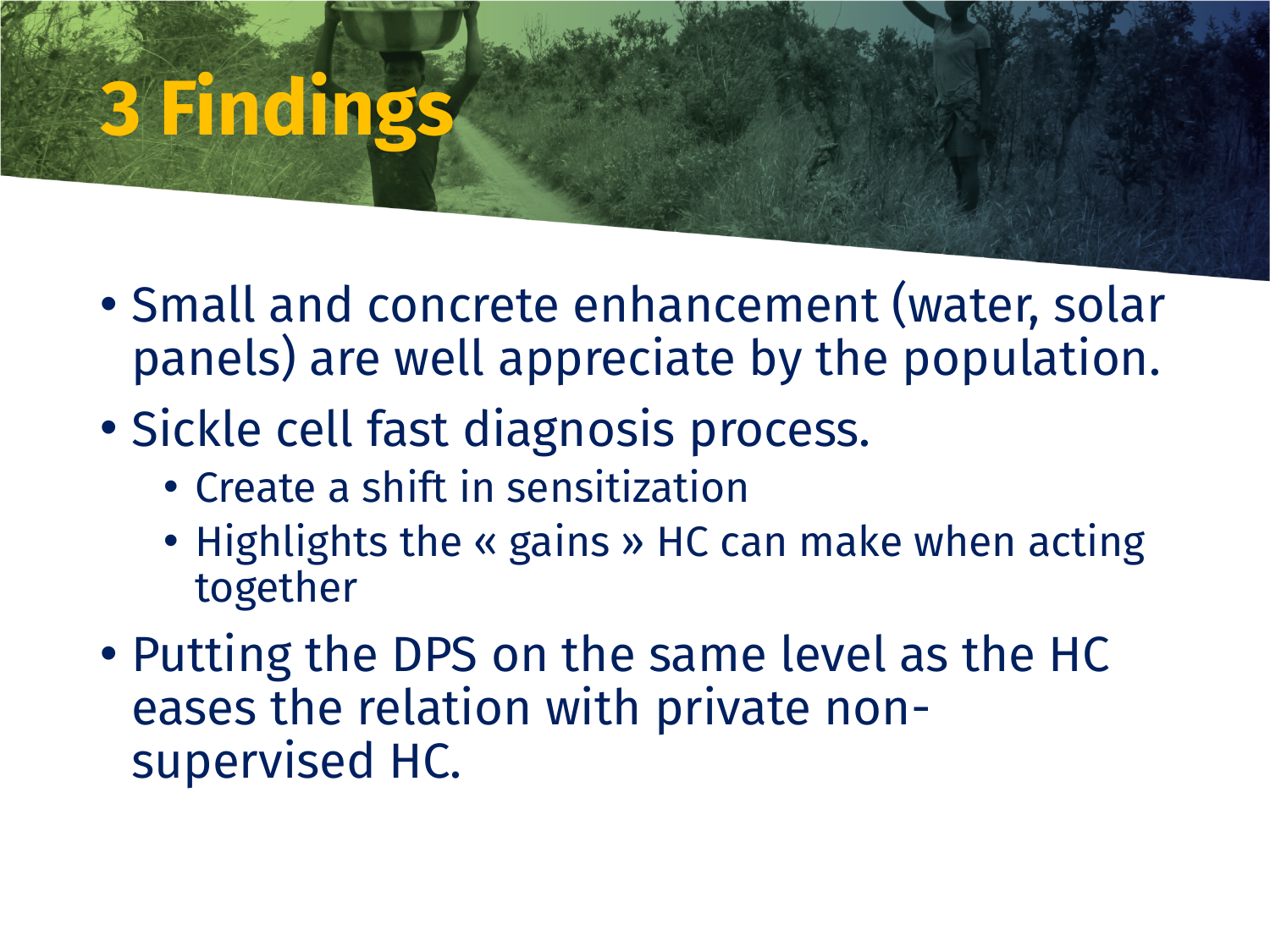

3 Findings
Small and concrete enhancement (water, solar panels) are well appreciate by the population.
Sickle cell fast diagnosis process.
Create a shift in sensitization
Highlights the « gains » HC can make when acting together
Putting the DPS on the same level as the HC eases the relation with private non-supervised HC.